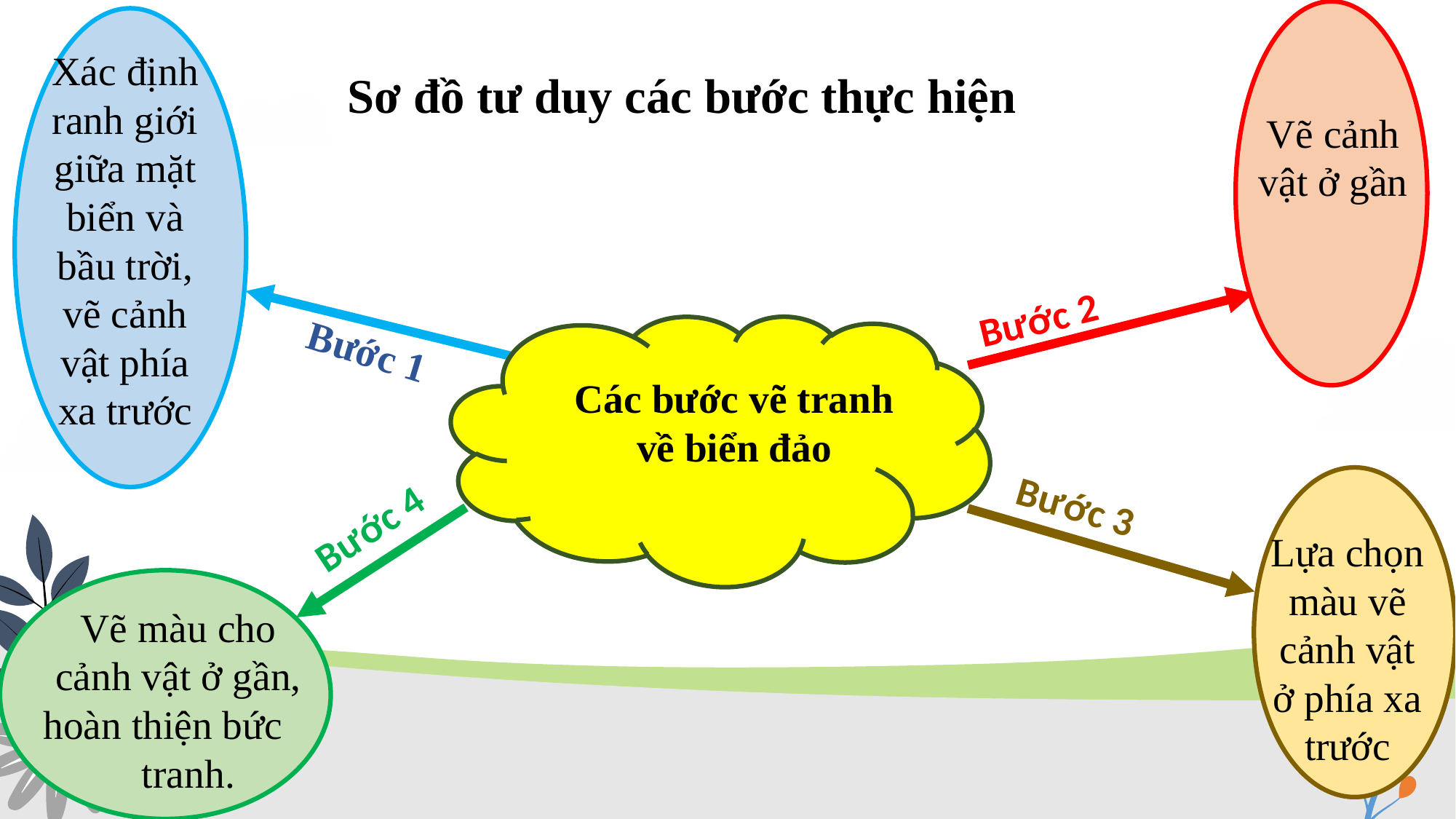

Vẽ cảnh vật ở gần

Xác định ranh giới giữa mặt biển và bầu trời, vẽ cảnh vật phía xa trước
Sơ đồ tư duy các bước thực hiện
Bước 2

Các bước vẽ tranh về biển đảo
Bước 1

Lựa chọn màu vẽ cảnh vật ở phía xa trước
Bước 4
Bước 3

Vẽ màu cho cảnh vật ở gần, hoàn thiện bức      tranh.